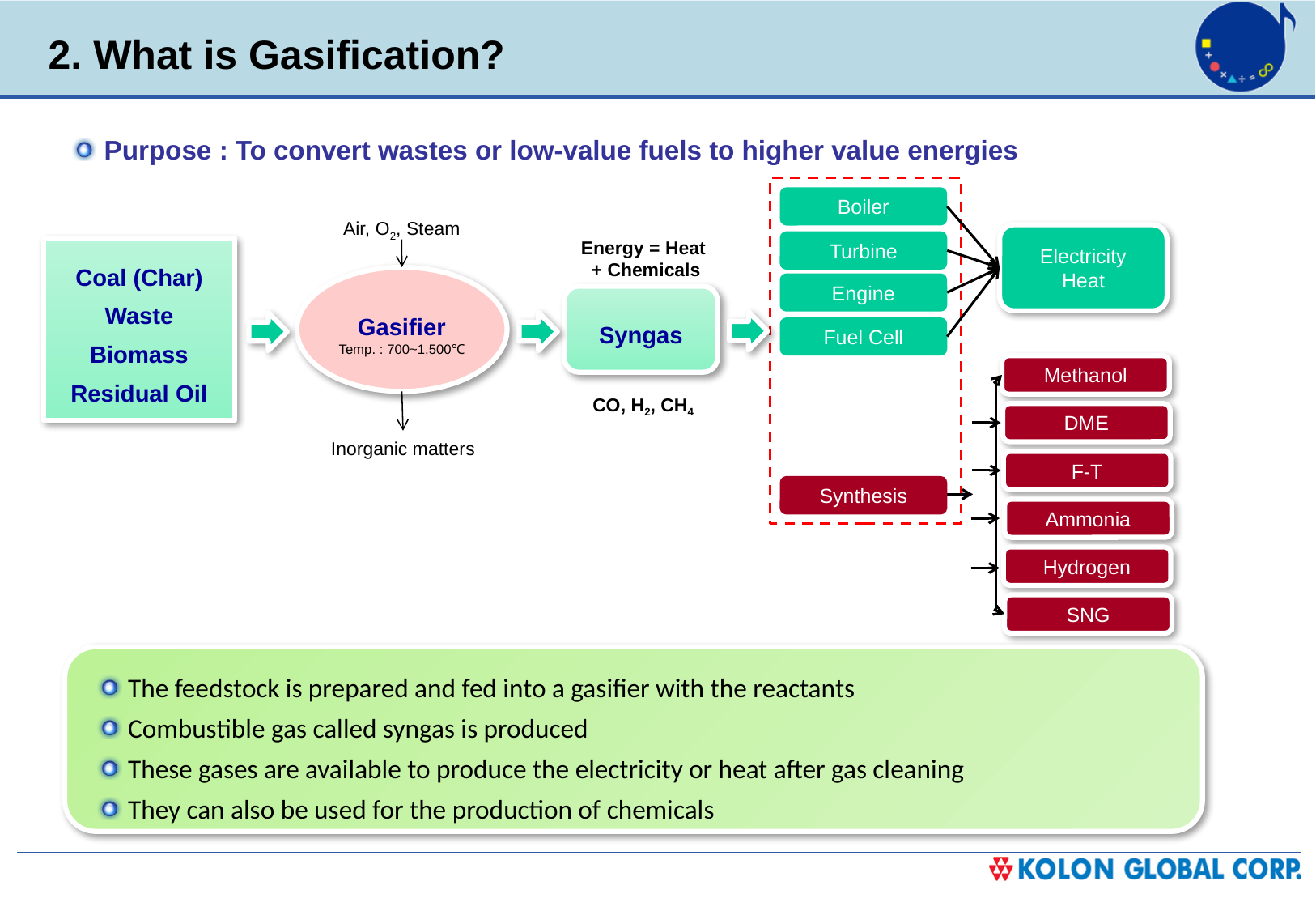

2. What is Gasification?
 Purpose : To convert wastes or low-value fuels to higher value energies

Boiler
Air, O2, Steam
Electricity
Heat
Energy = Heat
 + Chemicals
Turbine
Coal (Char)
Waste
Biomass
Residual Oil
Gasifier
Temp. : 700~1,500℃
Engine
Syngas

Fuel Cell
Methanol
CO, H2, CH4
DME
Inorganic matters
F-T
Synthesis
Ammonia
Hydrogen
SNG

 The feedstock is prepared and fed into a gasifier with the reactants
 Combustible gas called syngas is produced
 These gases are available to produce the electricity or heat after gas cleaning
 They can also be used for the production of chemicals